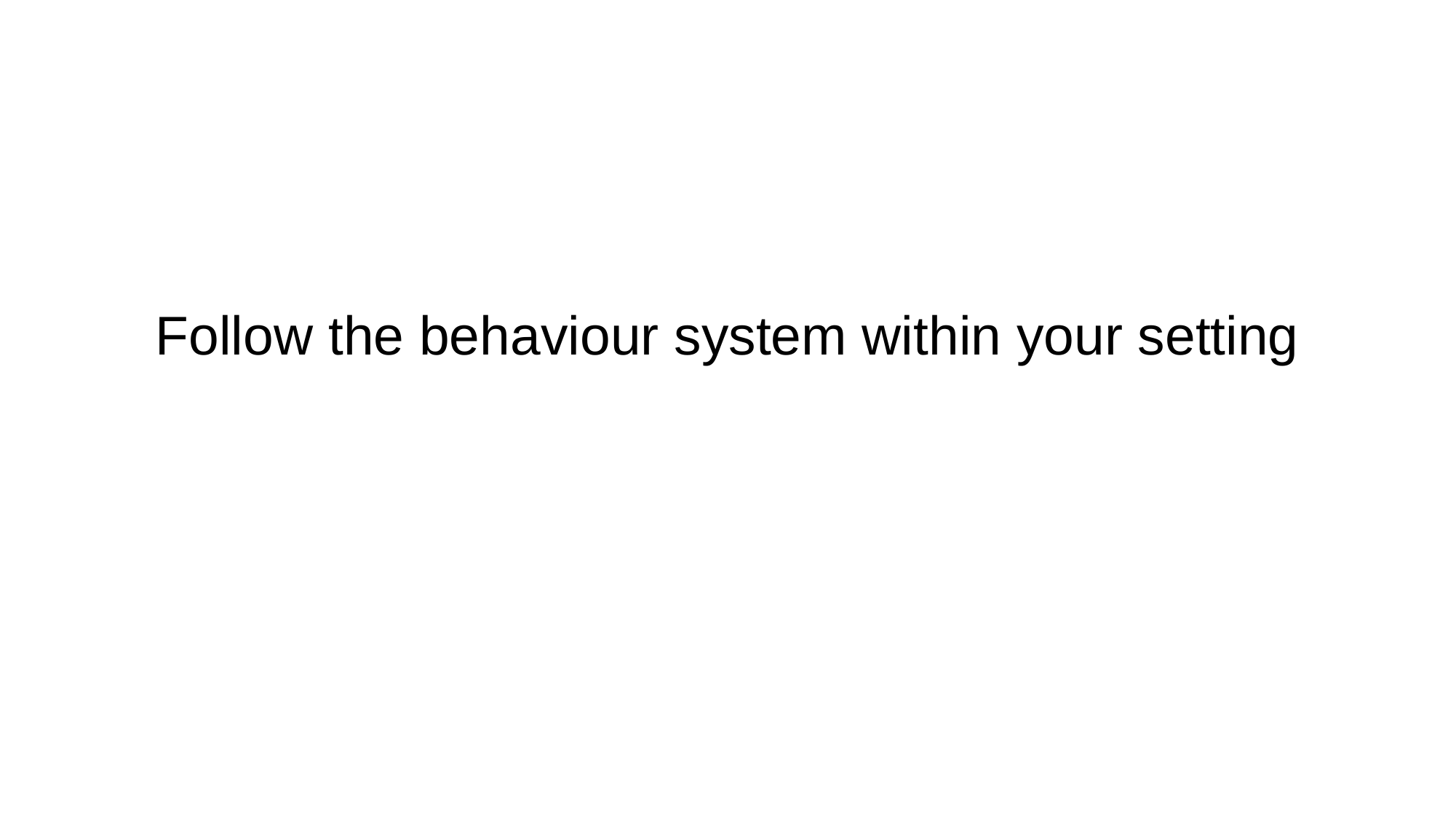

Follow the behaviour system within your setting